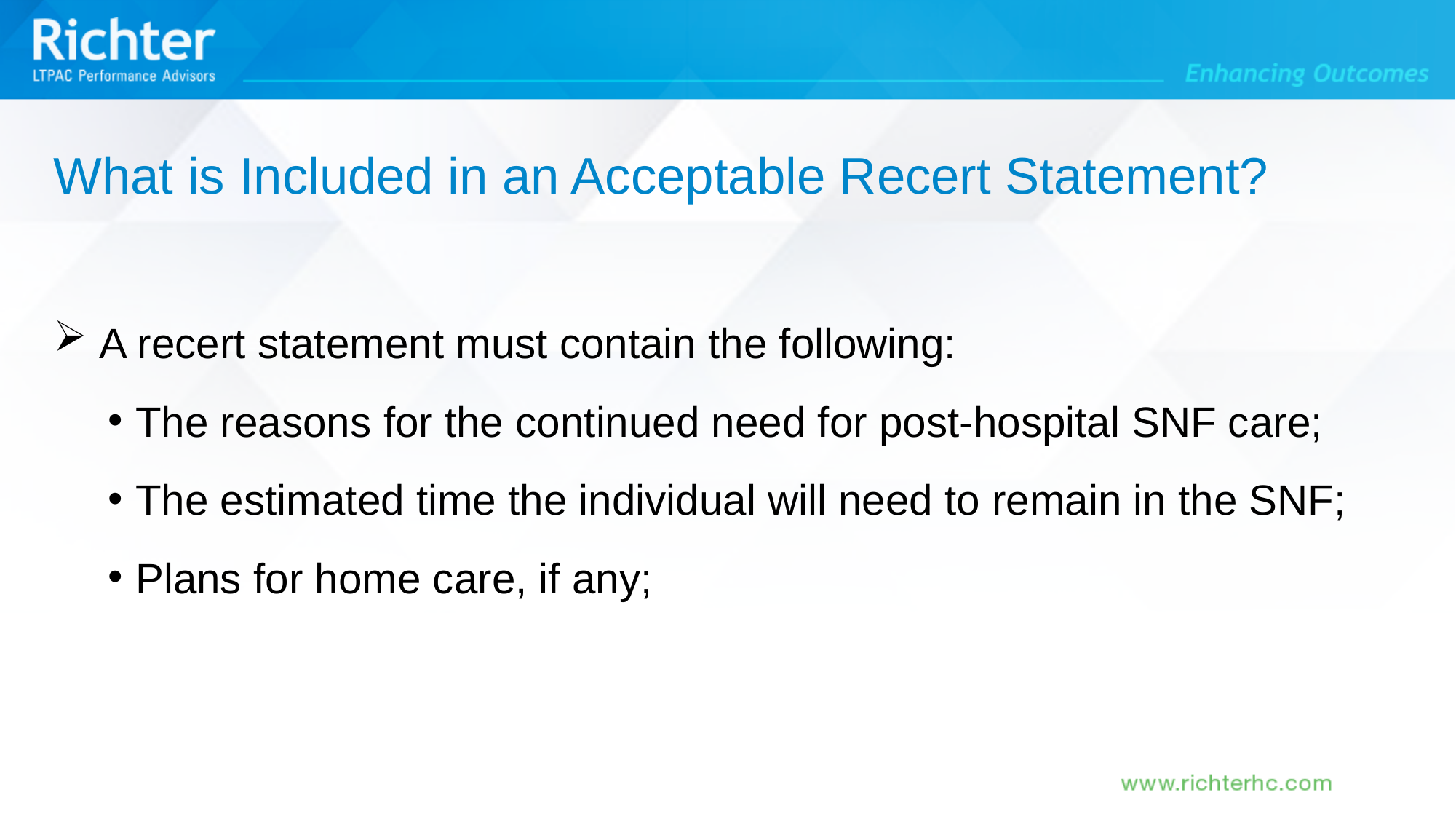

What is Included in an Acceptable Recert Statement?
 A recert statement must contain the following:
The reasons for the continued need for post-hospital SNF care;
The estimated time the individual will need to remain in the SNF;
Plans for home care, if any;